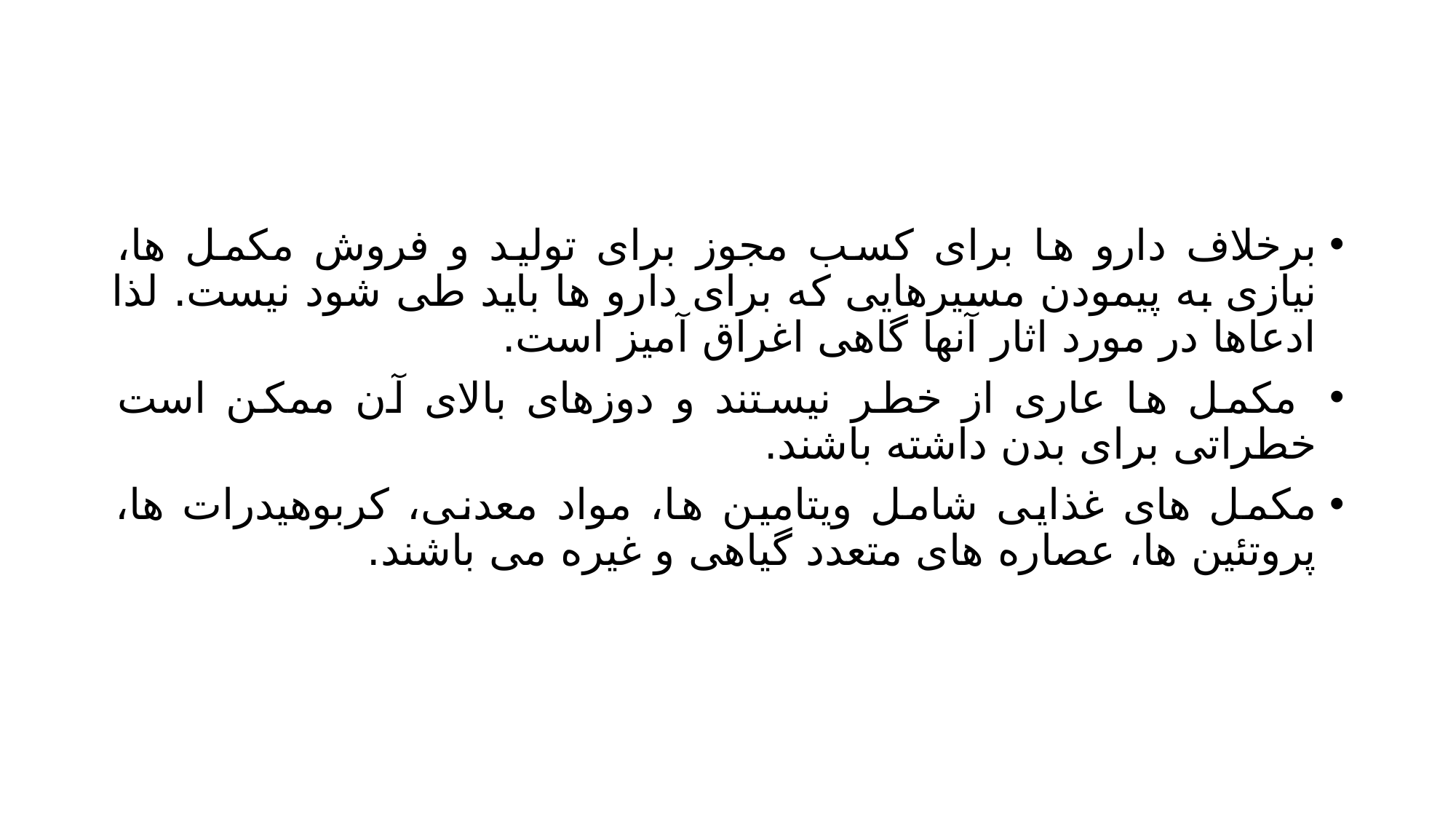

#
برخلاف دارو ها برای کسب مجوز برای تولید و فروش مکمل ها، نیازی به پیمودن مسیرهایی که برای دارو ها باید طی شود نیست. لذا ادعاها در مورد اثار آنها گاهی اغراق آمیز است.
 مکمل ها عاری از خطر نیستند و دوزهای بالای آن ممکن است خطراتی برای بدن داشته باشند.
مکمل های غذایی شامل ویتامین ها، مواد معدنی، کربوهیدرات ها، پروتئین ها، عصاره های متعدد گیاهی و غیره می باشند.